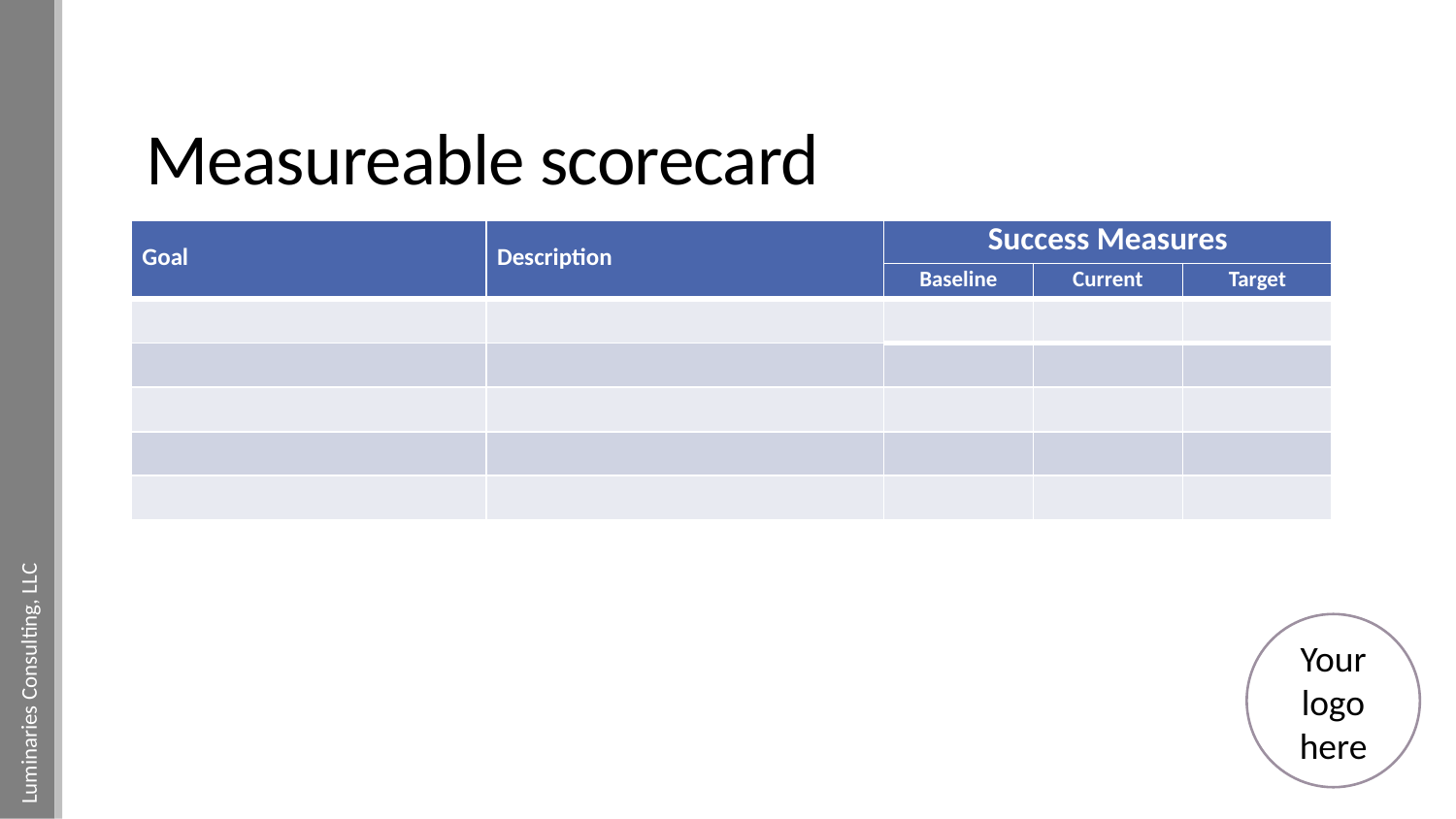

# Measureable scorecard
| Goal | Description | Success Measures |  |  |
| --- | --- | --- | --- | --- |
|  |  | Baseline | Current | Target |
|  |  |  |  |  |
|  |  |  |  |  |
|  |  |  |  |  |
|  |  |  |  |  |
|  |  |  |  |  |